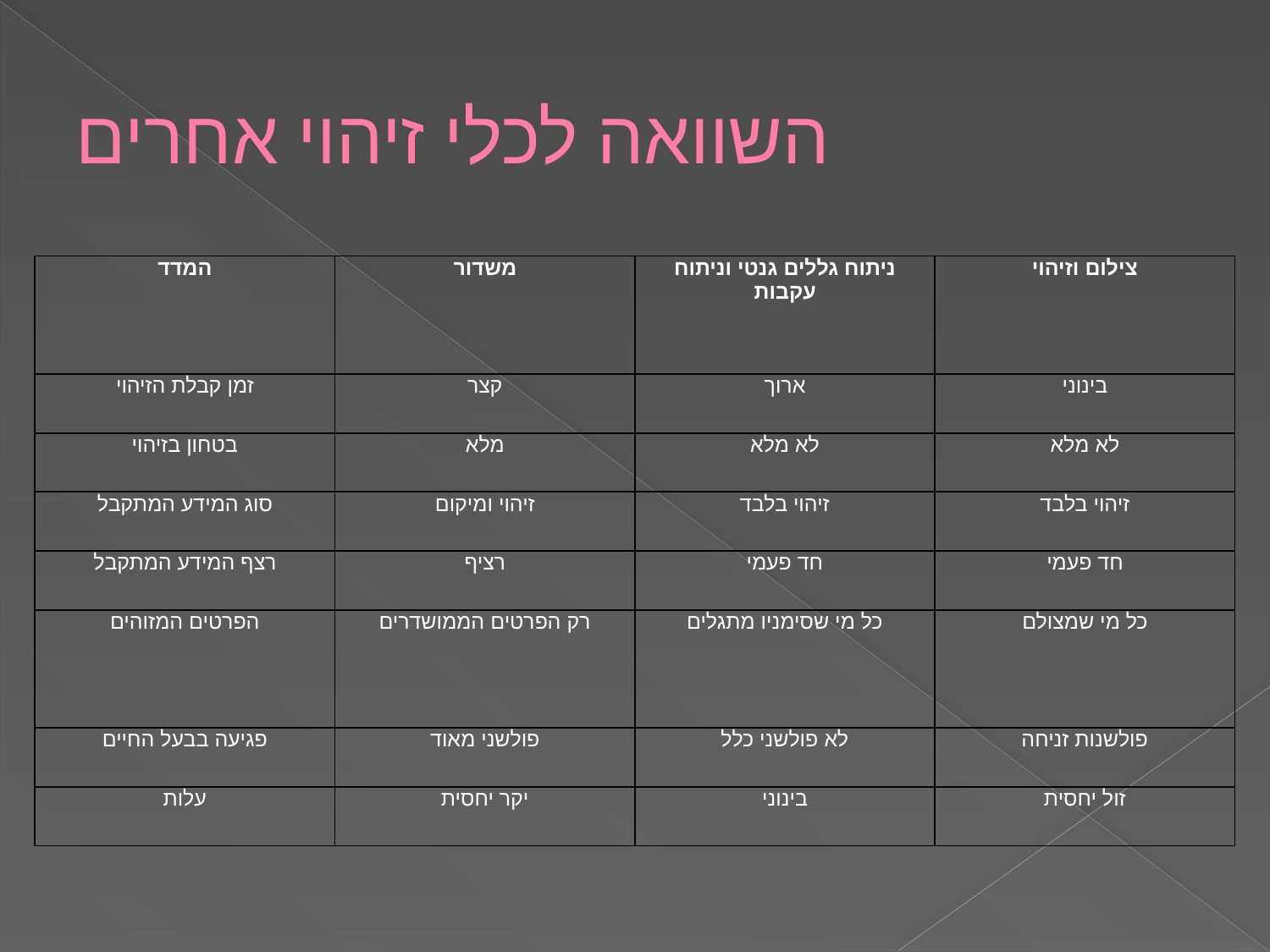

# השוואה לכלי זיהוי אחרים
| המדד | משדור | ניתוח גללים גנטי וניתוח עקבות | צילום וזיהוי |
| --- | --- | --- | --- |
| זמן קבלת הזיהוי | קצר | ארוך | בינוני |
| בטחון בזיהוי | מלא | לא מלא | לא מלא |
| סוג המידע המתקבל | זיהוי ומיקום | זיהוי בלבד | זיהוי בלבד |
| רצף המידע המתקבל | רציף | חד פעמי | חד פעמי |
| הפרטים המזוהים | רק הפרטים הממושדרים | כל מי שסימניו מתגלים | כל מי שמצולם |
| פגיעה בבעל החיים | פולשני מאוד | לא פולשני כלל | פולשנות זניחה |
| עלות | יקר יחסית | בינוני | זול יחסית |